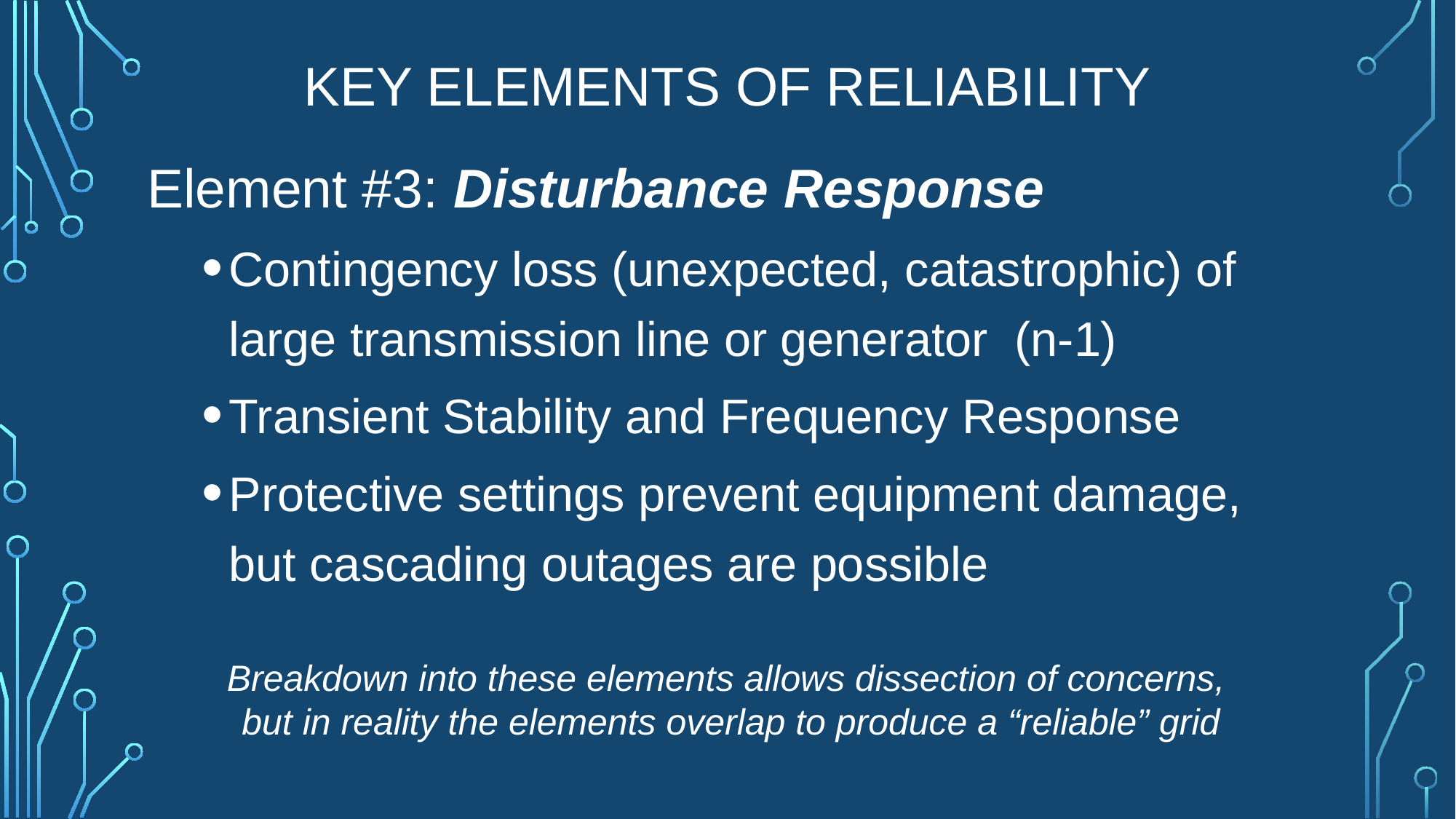

# Key Elements of Reliability
Element #3: Disturbance Response
Contingency loss (unexpected, catastrophic) of large transmission line or generator  (n-1)
Transient Stability and Frequency Response
Protective settings prevent equipment damage, but cascading outages are possible

Breakdown into these elements allows dissection of concerns,
but in reality the elements overlap to produce a “reliable” grid